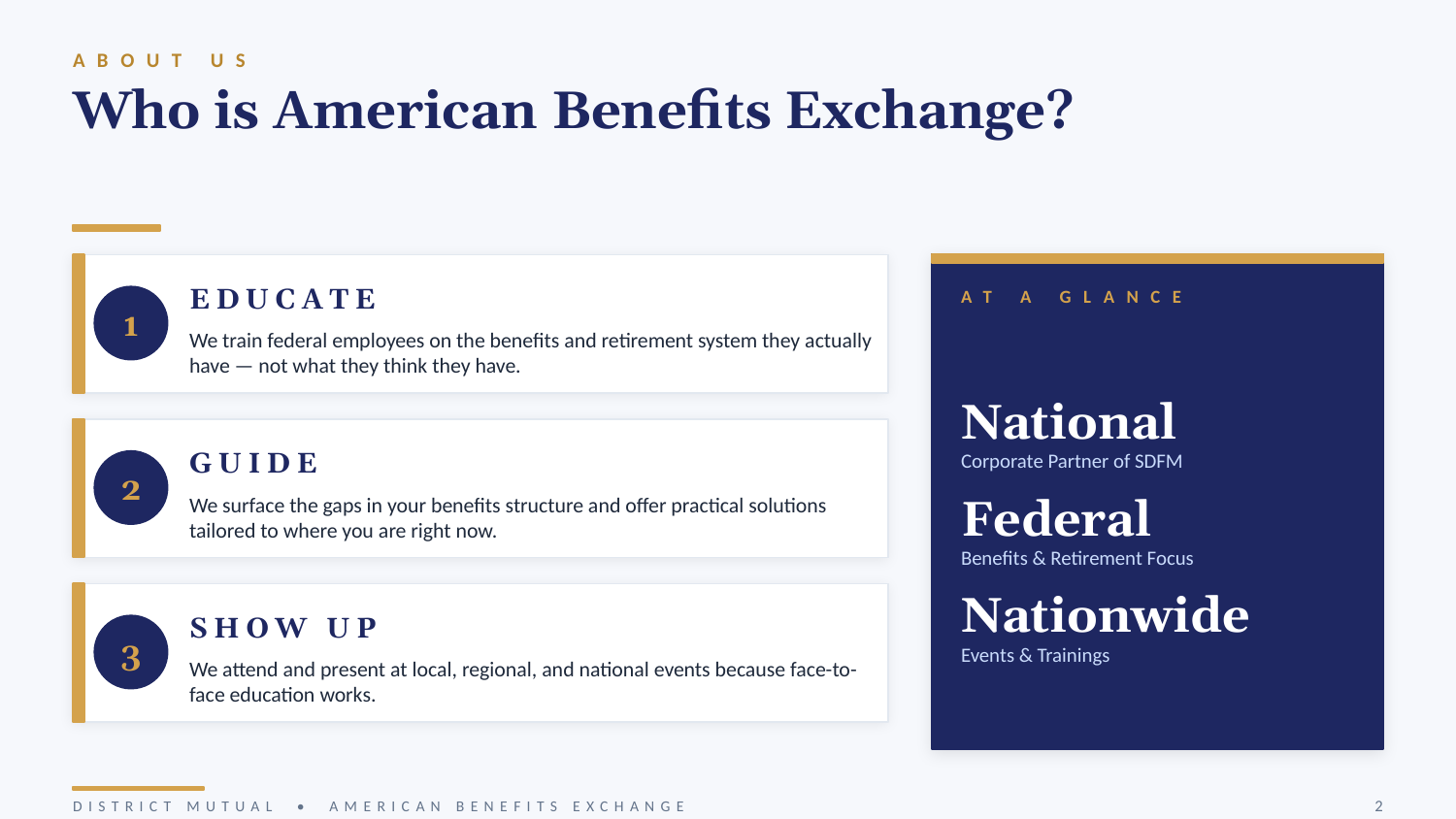

ABOUT US
Who is American Benefits Exchange?

EDUCATE
AT A GLANCE

1
We train federal employees on the benefits and retirement system they actually have — not what they think they have.
National
Corporate Partner of SDFM

Federal
Benefits & Retirement Focus

Nationwide
Events & Trainings

GUIDE

2
We surface the gaps in your benefits structure and offer practical solutions tailored to where you are right now.

SHOW UP

3
We attend and present at local, regional, and national events because face-to-face education works.

DISTRICT MUTUAL  •  AMERICAN BENEFITS EXCHANGE
2